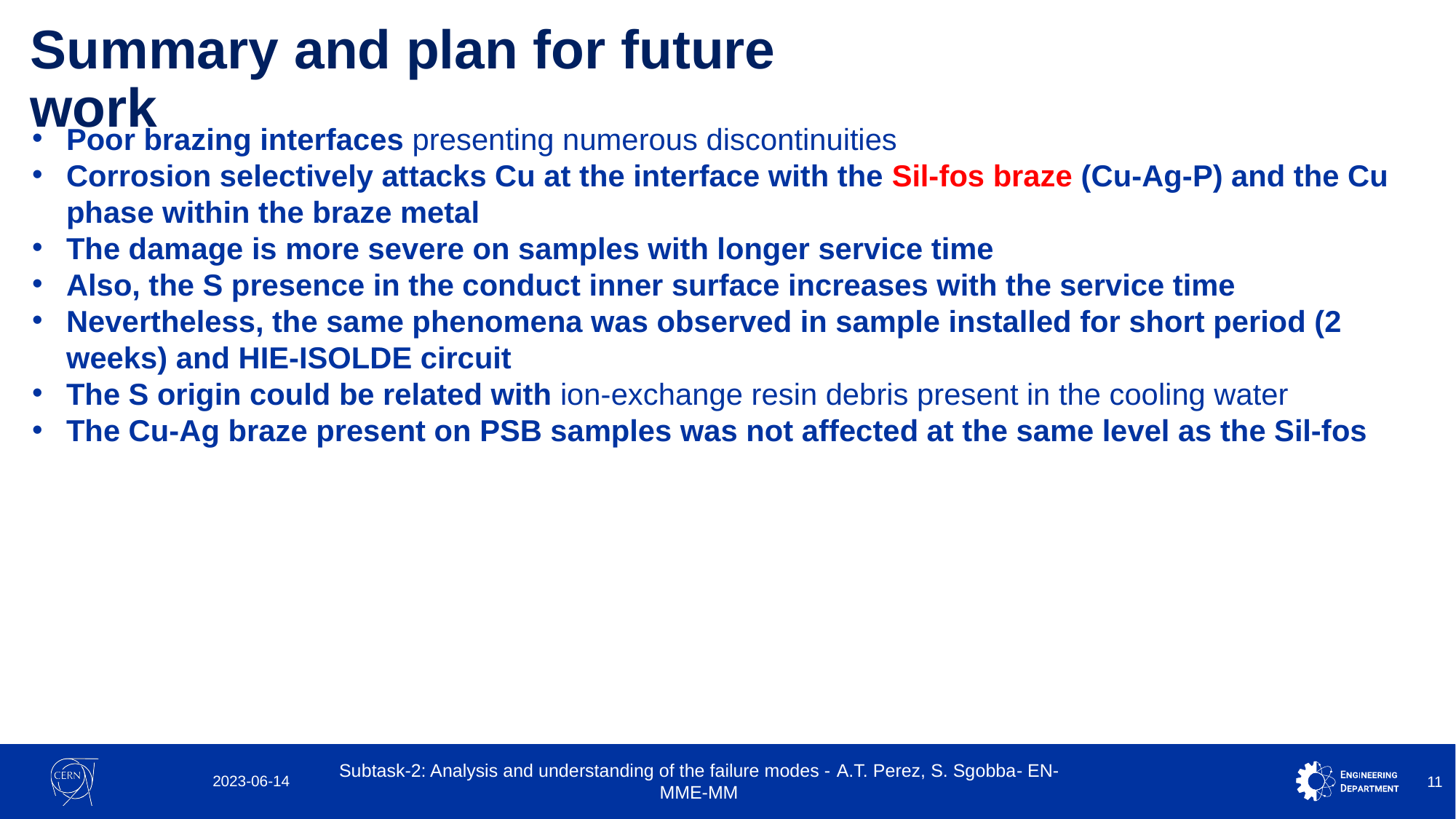

# Summary and plan for future work
Poor brazing interfaces presenting numerous discontinuities
Corrosion selectively attacks Cu at the interface with the Sil-fos braze (Cu-Ag-P) and the Cu phase within the braze metal
The damage is more severe on samples with longer service time
Also, the S presence in the conduct inner surface increases with the service time
Nevertheless, the same phenomena was observed in sample installed for short period (2 weeks) and HIE-ISOLDE circuit
The S origin could be related with ion-exchange resin debris present in the cooling water
The Cu-Ag braze present on PSB samples was not affected at the same level as the Sil-fos

2023-06-14
Subtask-2: Analysis and understanding of the failure modes - A.T. Perez, S. Sgobba- EN-MME-MM
11